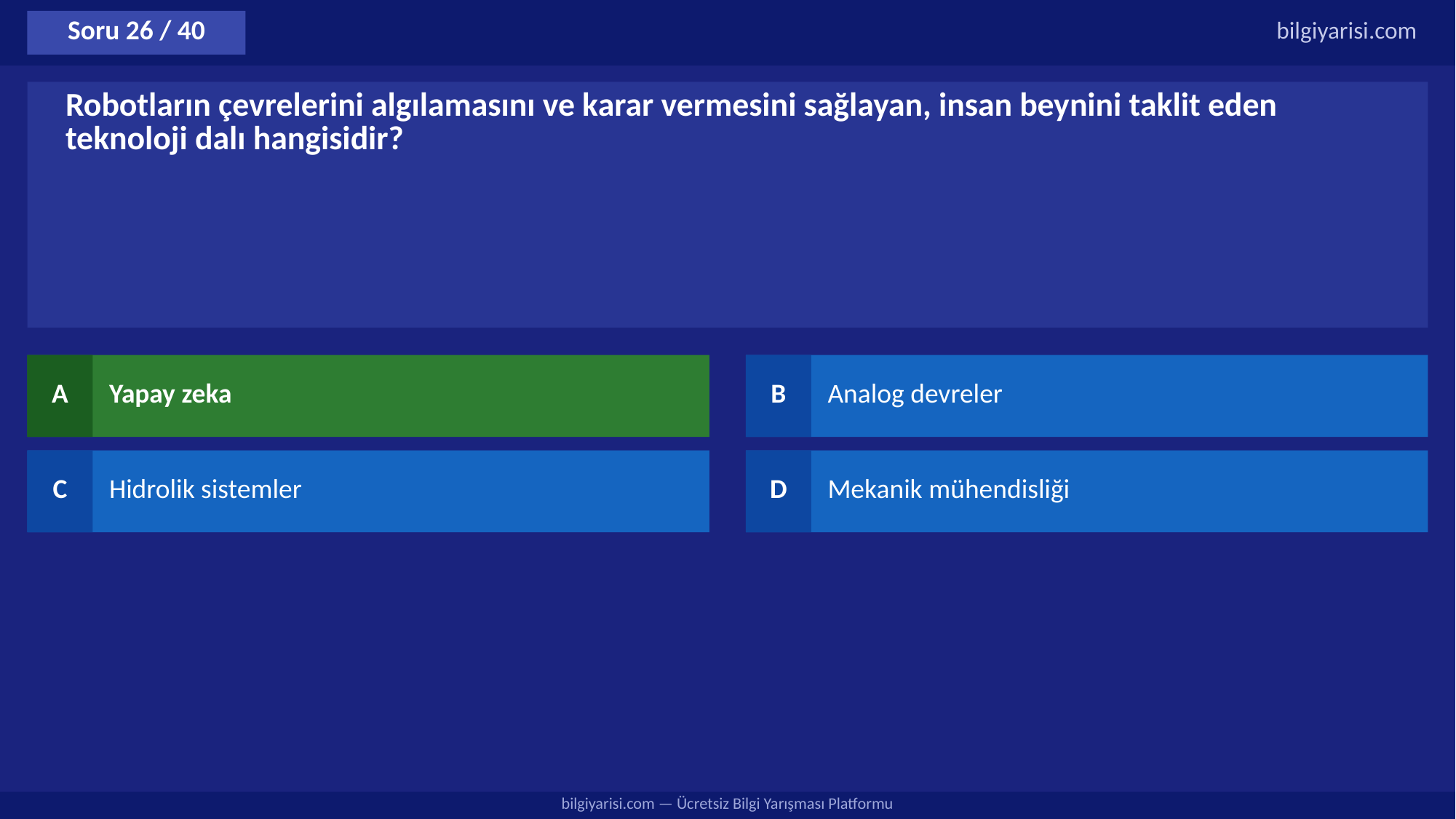

Soru 26 / 40
bilgiyarisi.com

Robotların çevrelerini algılamasını ve karar vermesini sağlayan, insan beynini taklit eden teknoloji dalı hangisidir?

A
Yapay zeka

B
Analog devreler

C
Hidrolik sistemler

D
Mekanik mühendisliği
bilgiyarisi.com — Ücretsiz Bilgi Yarışması Platformu